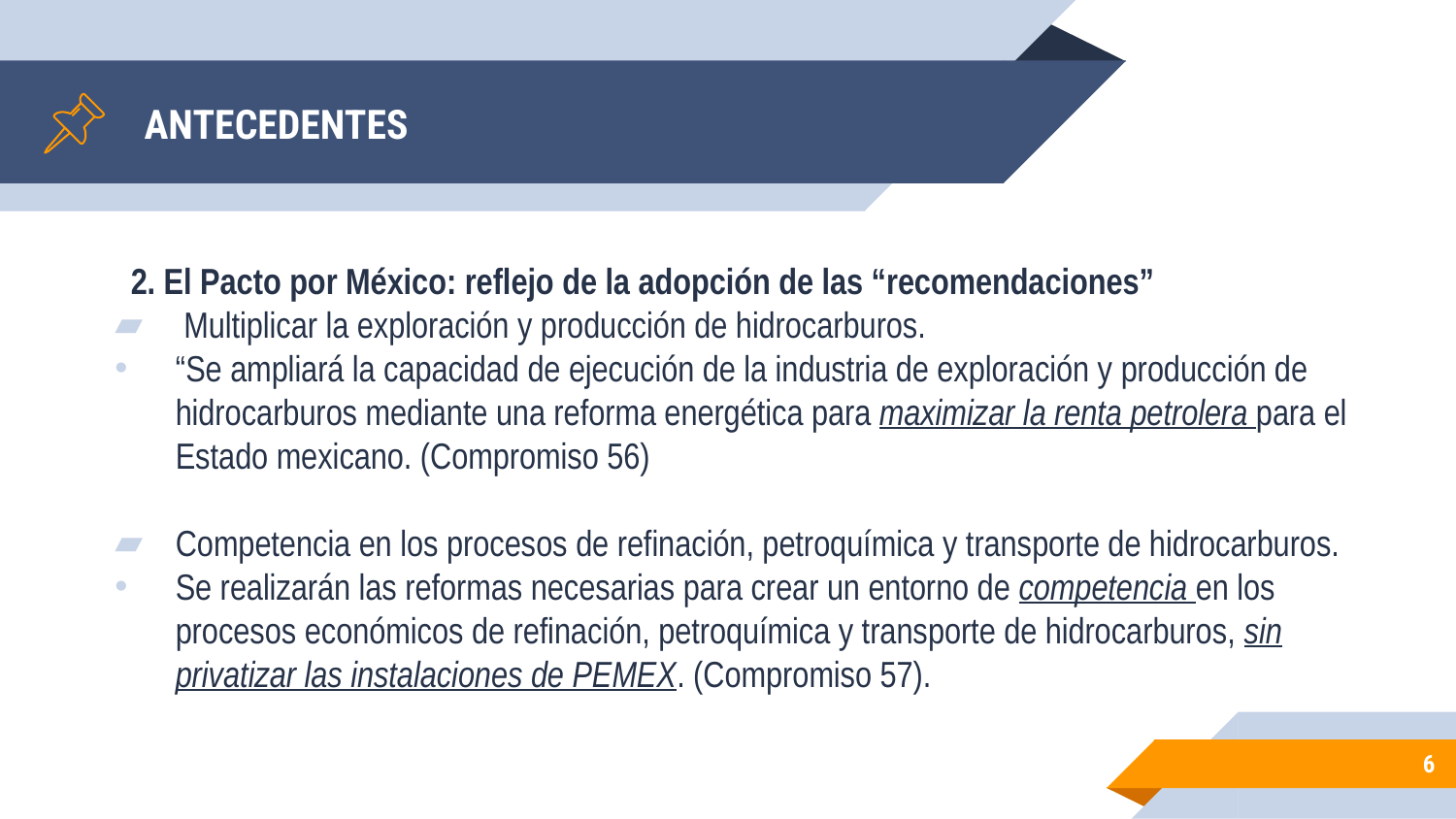

# ANTECEDENTES

2. El Pacto por México: reflejo de la adopción de las “recomendaciones”
 Multiplicar la exploración y producción de hidrocarburos.
“Se ampliará la capacidad de ejecución de la industria de exploración y producción de hidrocarburos mediante una reforma energética para maximizar la renta petrolera para el Estado mexicano. (Compromiso 56)

Competencia en los procesos de refinación, petroquímica y transporte de hidrocarburos.
Se realizarán las reformas necesarias para crear un entorno de competencia en los procesos económicos de refinación, petroquímica y transporte de hidrocarburos, sin privatizar las instalaciones de PEMEX. (Compromiso 57).
6